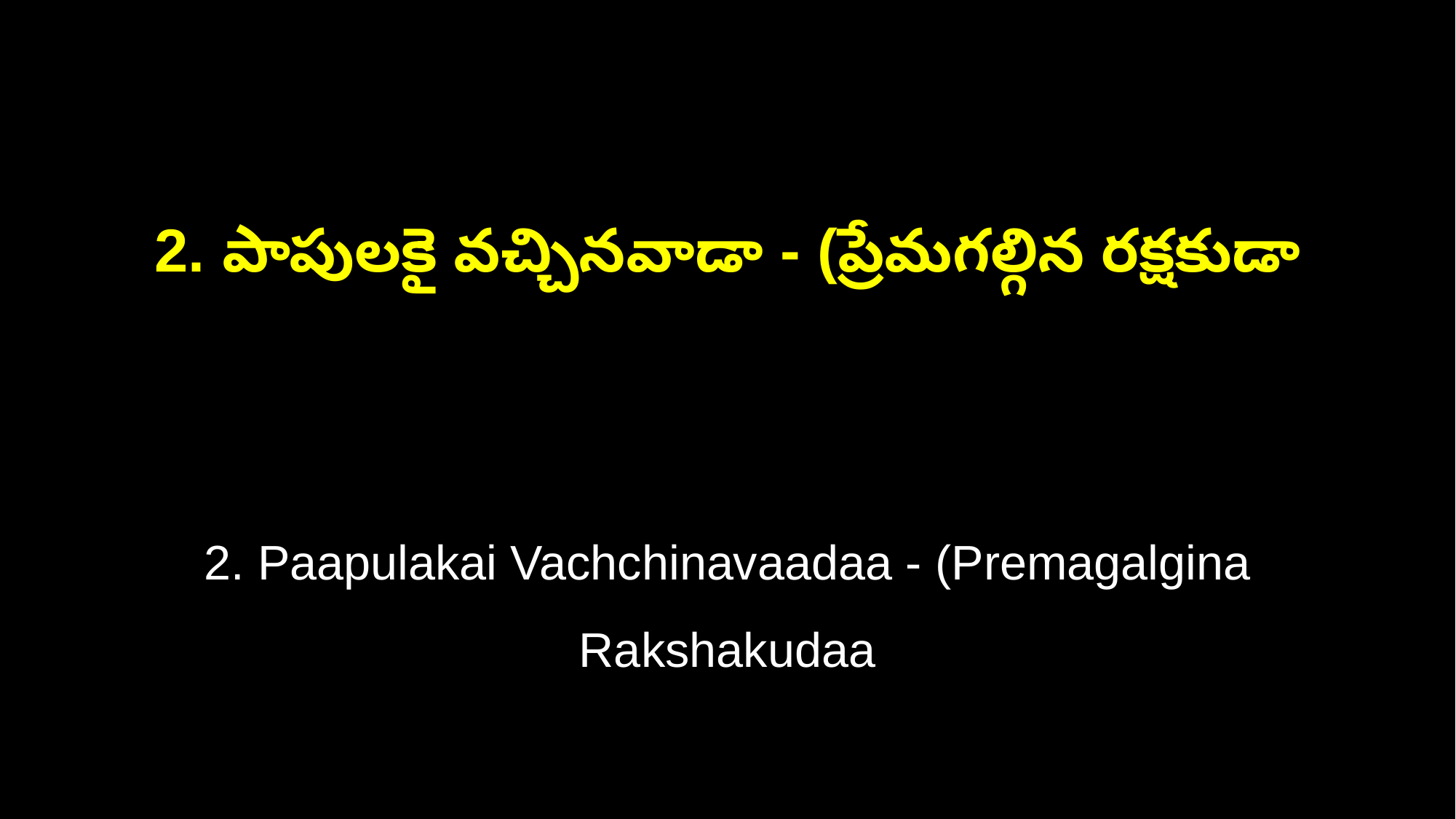

2. పాపులకై వచ్చినవాడా - (ప్రేమగల్గిన రక్షకుడా
2. Paapulakai Vachchinavaadaa - (Premagalgina Rakshakudaa